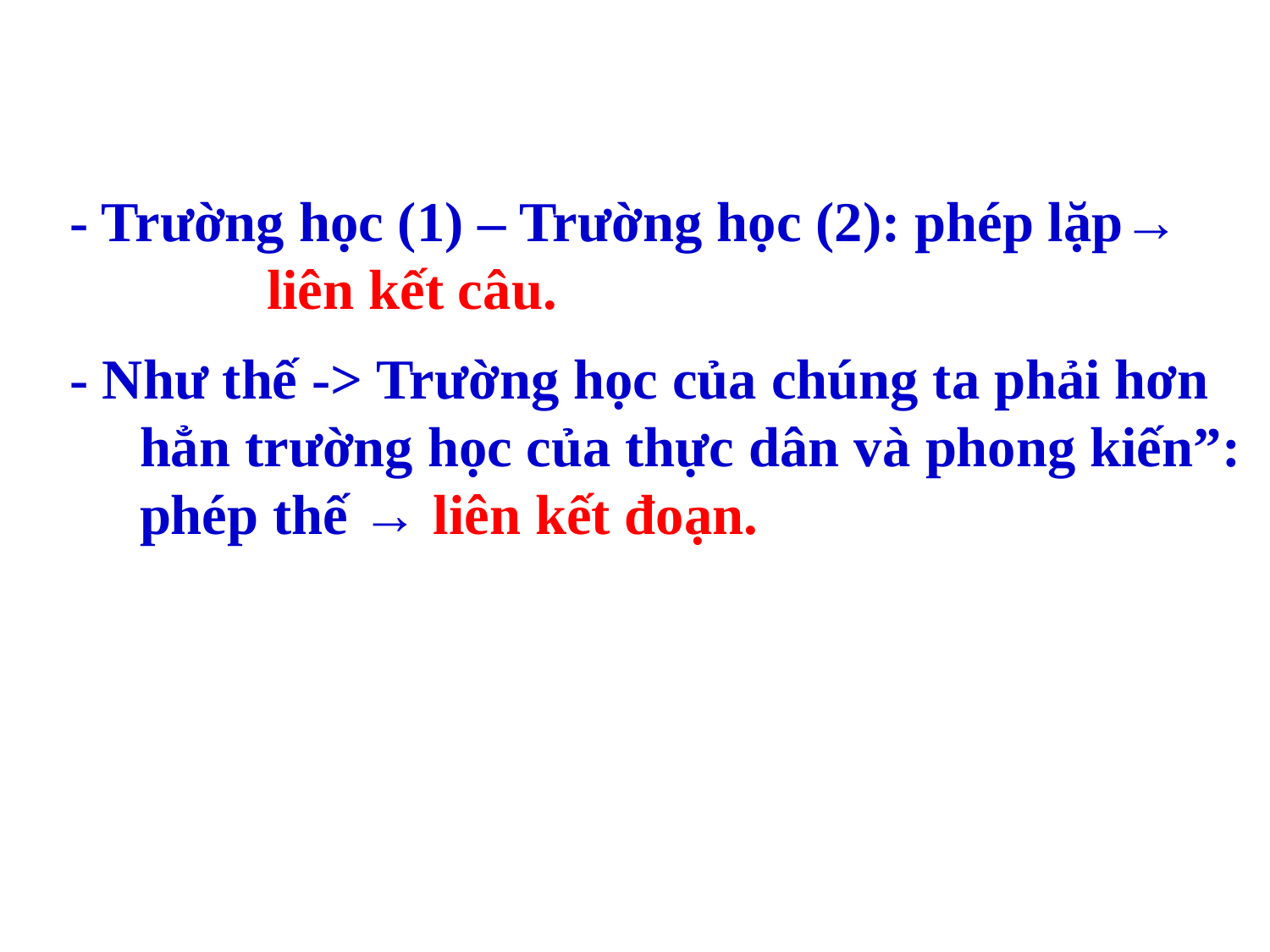

- Trường học (1) – Trường học (2): phép lặp→                	liên kết câu.
    - Như thế -> Trường học của chúng ta phải hơn    	hẳn trường học của thực dân và phong kiến”:  	phép thế → liên kết đoạn.